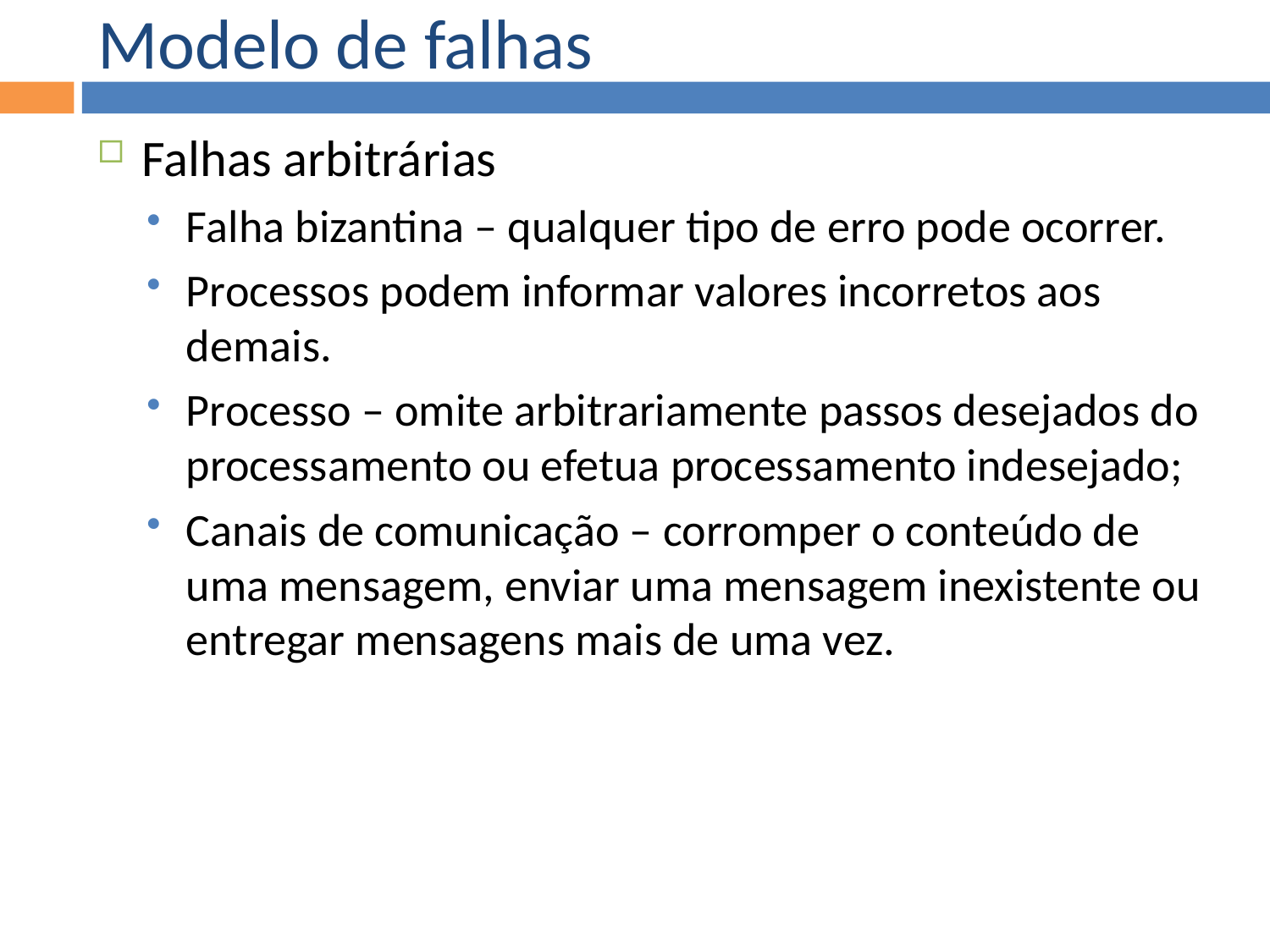

Modelo de falhas

Falhas arbitrárias
Falha bizantina – qualquer tipo de erro pode ocorrer.
Processos podem informar valores incorretos aos demais.
Processo – omite arbitrariamente passos desejados do processamento ou efetua processamento indesejado;
Canais de comunicação – corromper o conteúdo de uma mensagem, enviar uma mensagem inexistente ou entregar mensagens mais de uma vez.